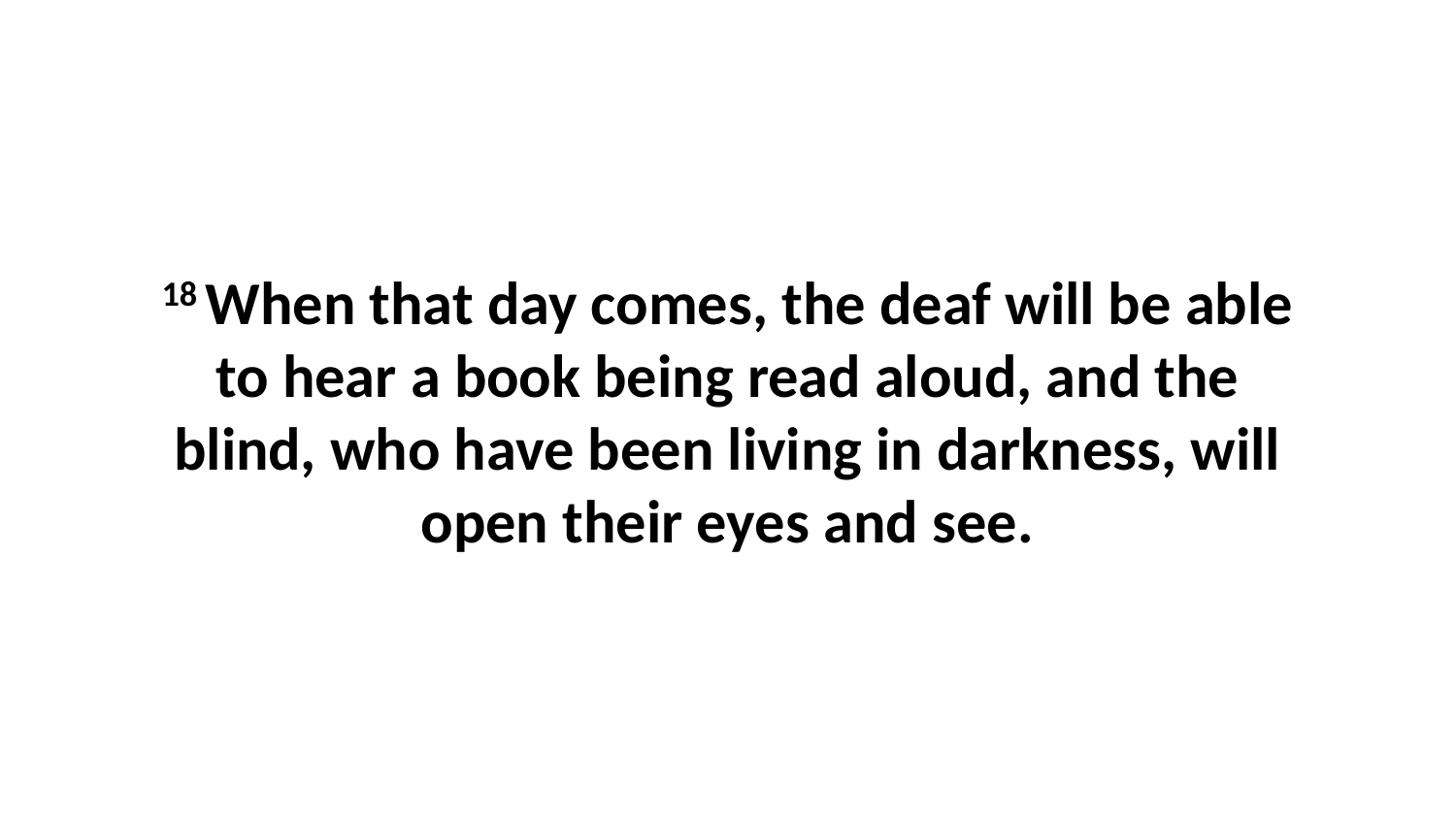

18 When that day comes, the deaf will be able to hear a book being read aloud, and the blind, who have been living in darkness, will open their eyes and see.